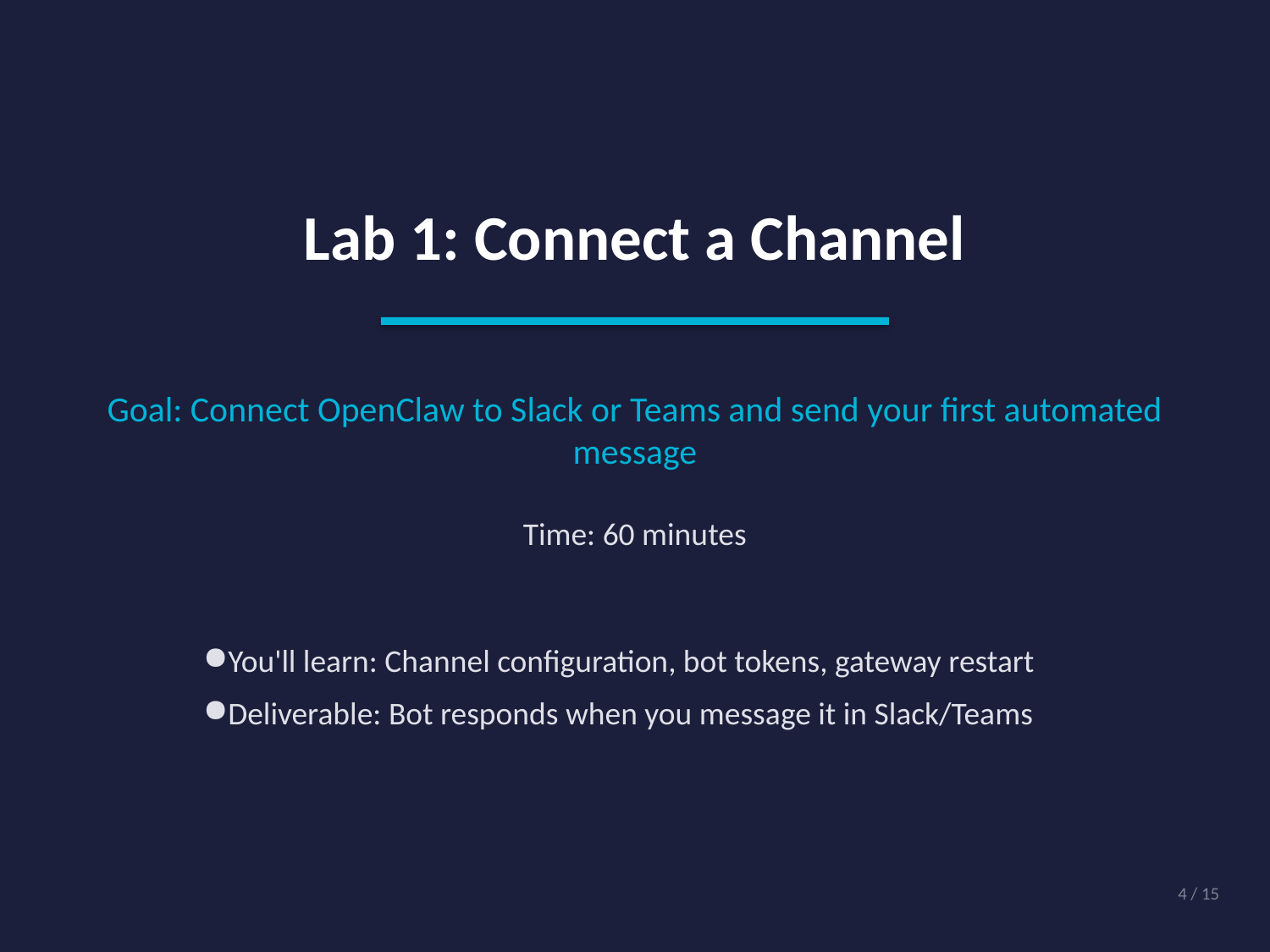

Lab 1: Connect a Channel

Goal: Connect OpenClaw to Slack or Teams and send your first automated message
Time: 60 minutes
You'll learn: Channel configuration, bot tokens, gateway restart
Deliverable: Bot responds when you message it in Slack/Teams
4 / 15